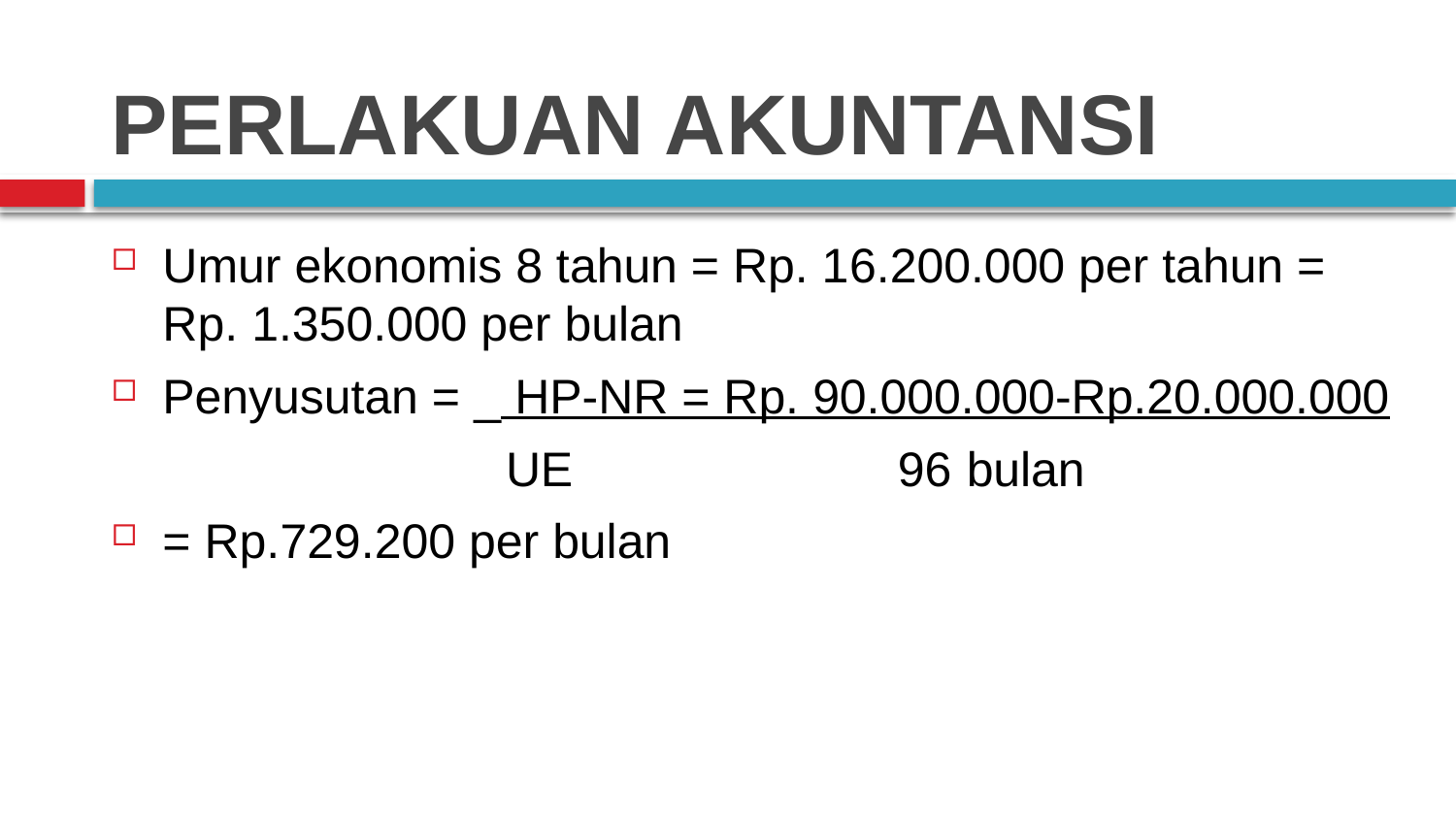

# PERLAKUAN AKUNTANSI
Umur ekonomis 8 tahun = Rp. 16.200.000 per tahun = Rp. 1.350.000 per bulan
Penyusutan = _ HP-NR = Rp. 90.000.000-Rp.20.000.000
                             UE                        96 bulan
= Rp.729.200 per bulan